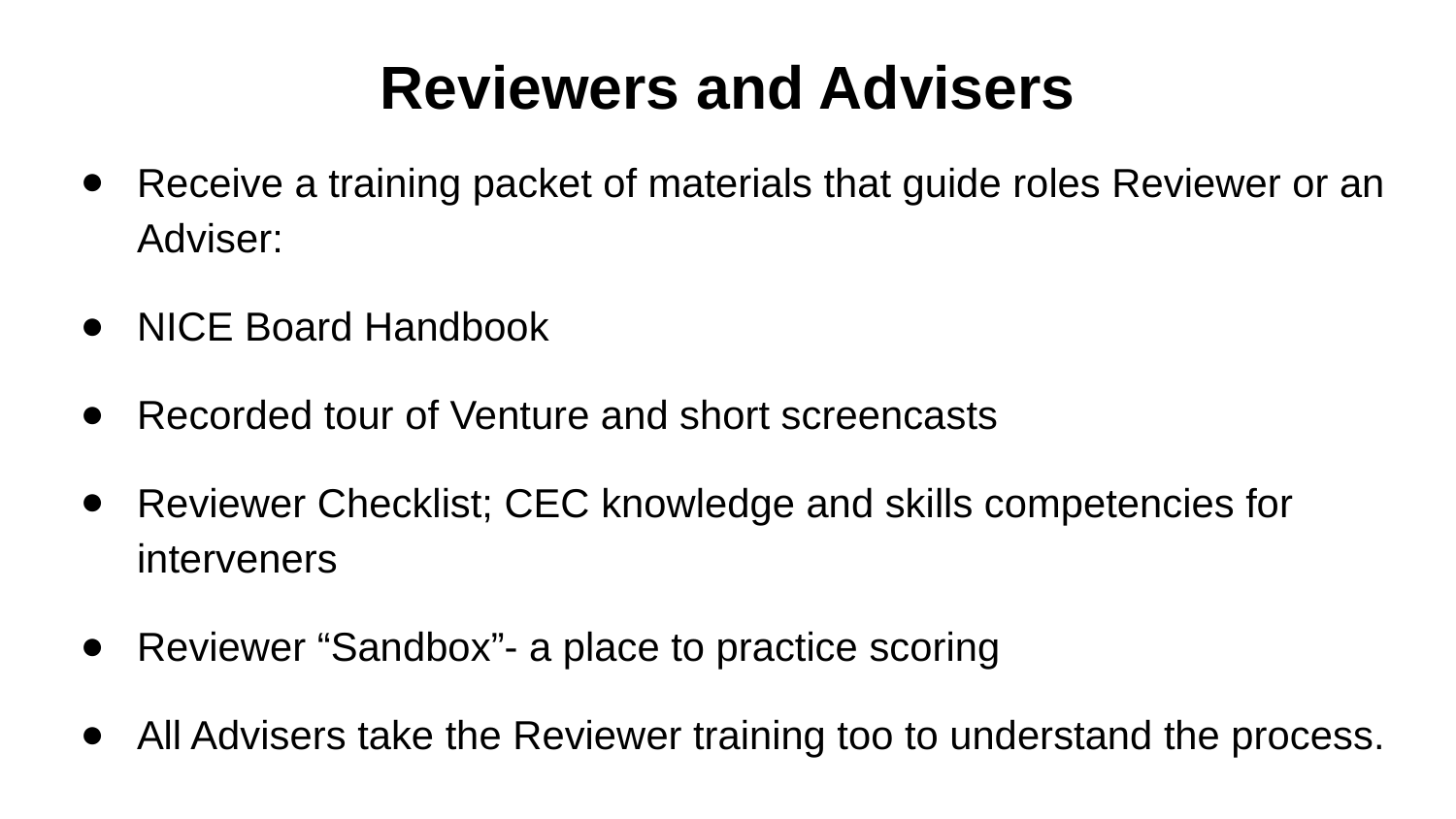

# Reviewers and Advisers
Receive a training packet of materials that guide roles Reviewer or an Adviser:
NICE Board Handbook
Recorded tour of Venture and short screencasts
Reviewer Checklist; CEC knowledge and skills competencies for interveners
Reviewer “Sandbox”- a place to practice scoring
All Advisers take the Reviewer training too to understand the process.